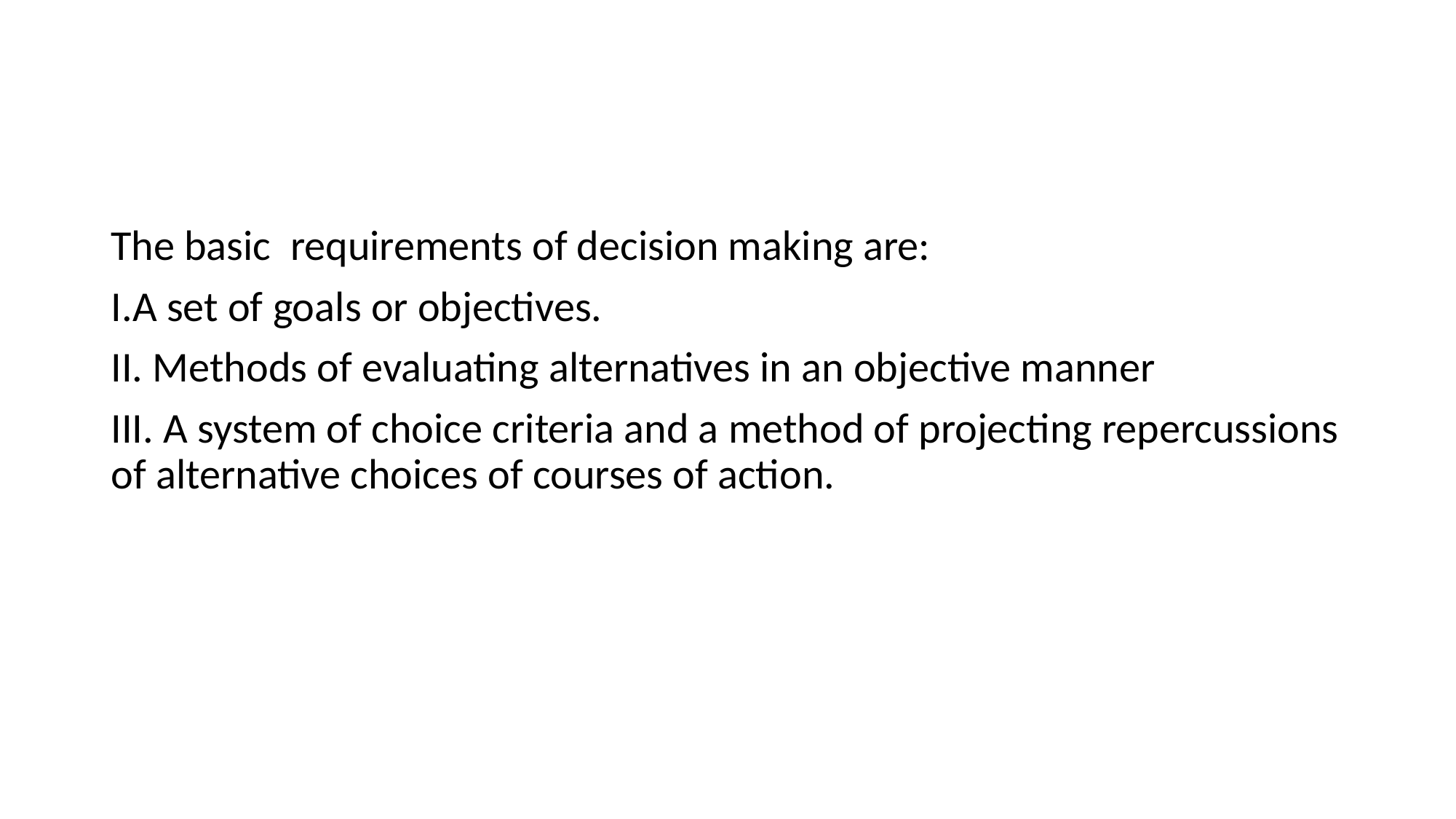

#
The basic  requirements of decision making are:
I.A set of goals or objectives.
II. Methods of evaluating alternatives in an objective manner
III. A system of choice criteria and a method of projecting repercussions of alternative choices of courses of action.